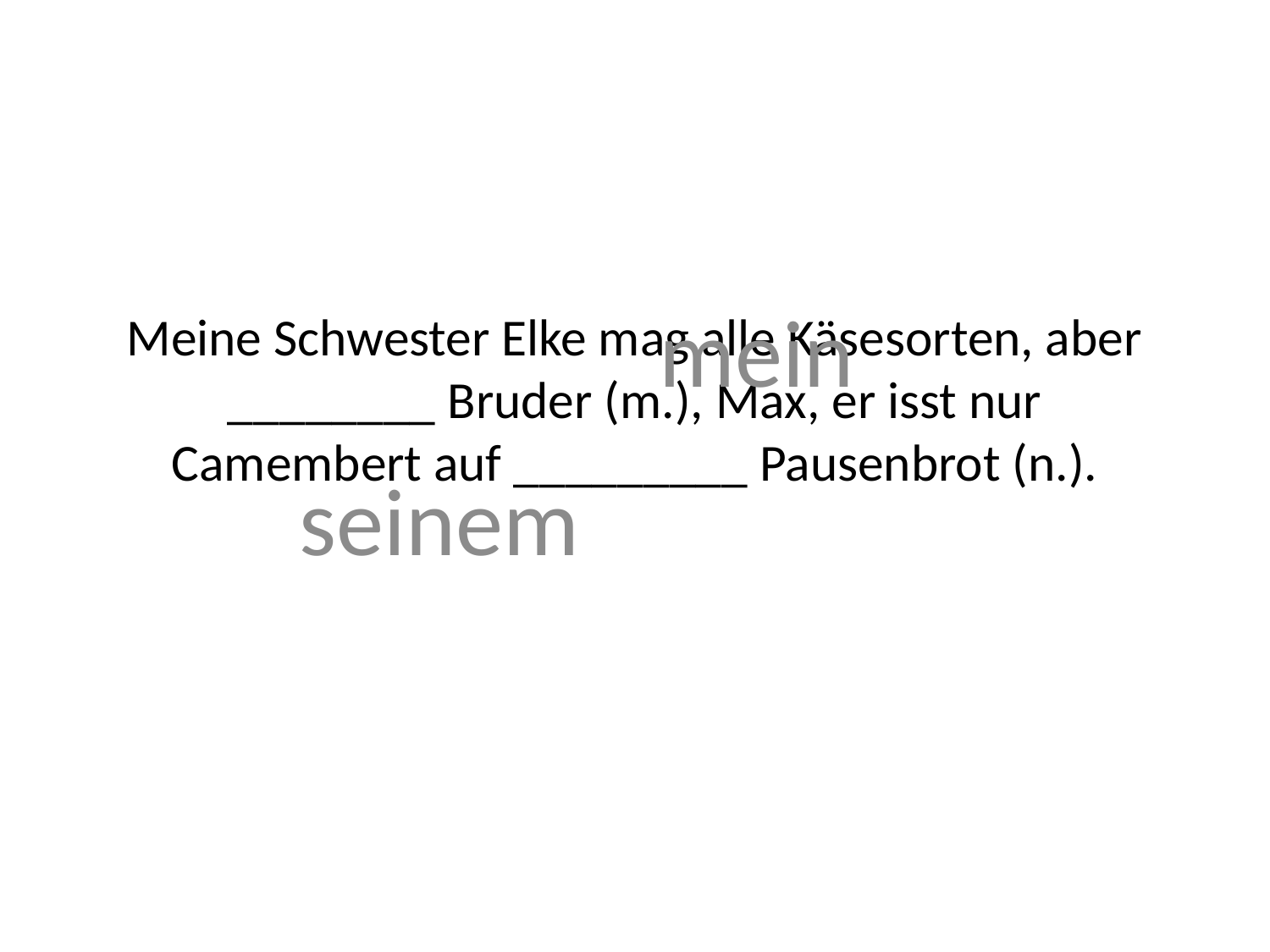

mein
# Meine Schwester Elke mag alle Käsesorten, aber ________ Bruder (m.), Max, er isst nur Camembert auf _________ Pausenbrot (n.).
seinem